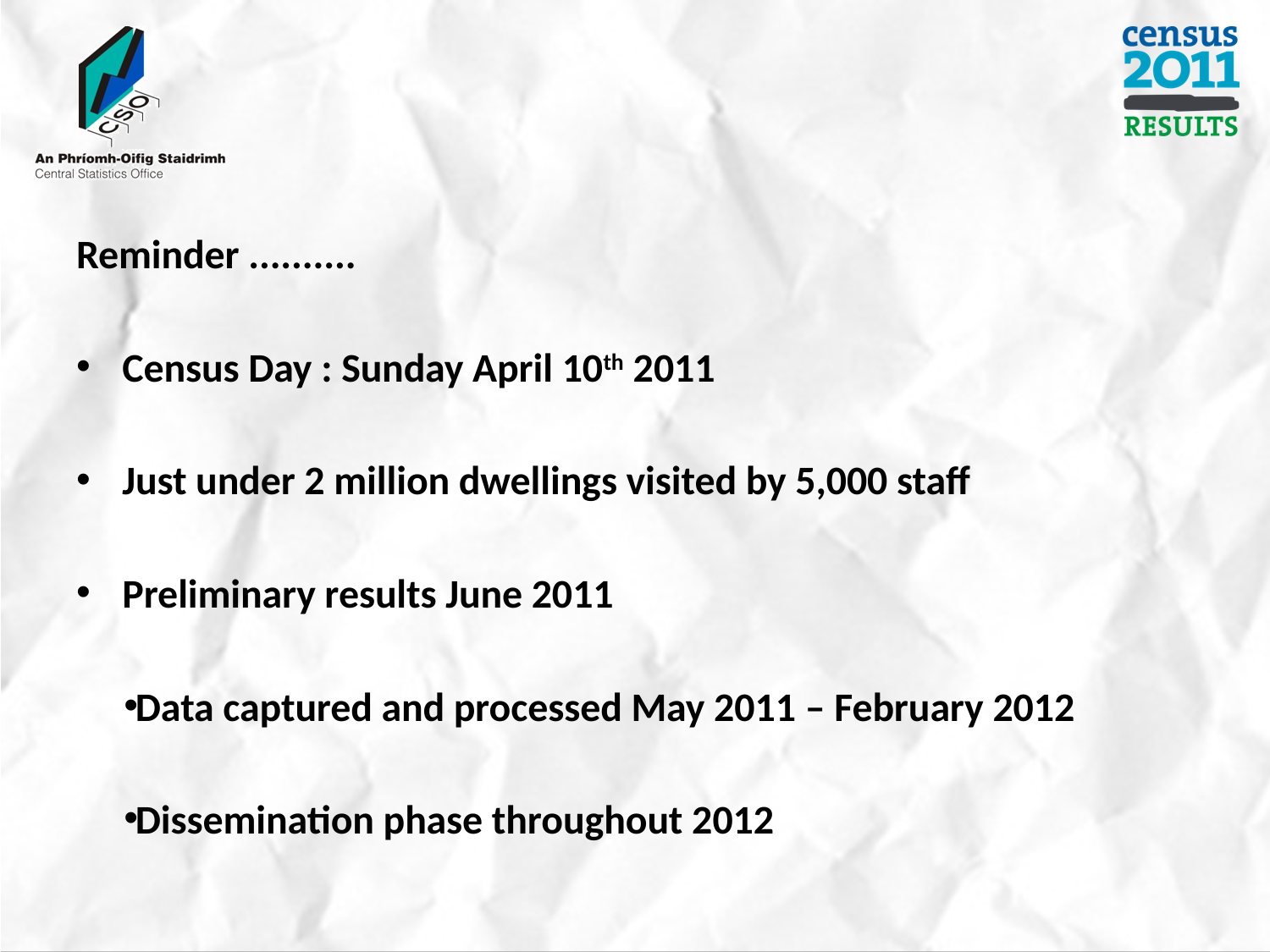

#
Reminder ..........

Census Day : Sunday April 10th 2011

Just under 2 million dwellings visited by 5,000 staff

Preliminary results June 2011

Data captured and processed May 2011 – February 2012

Dissemination phase throughout 2012